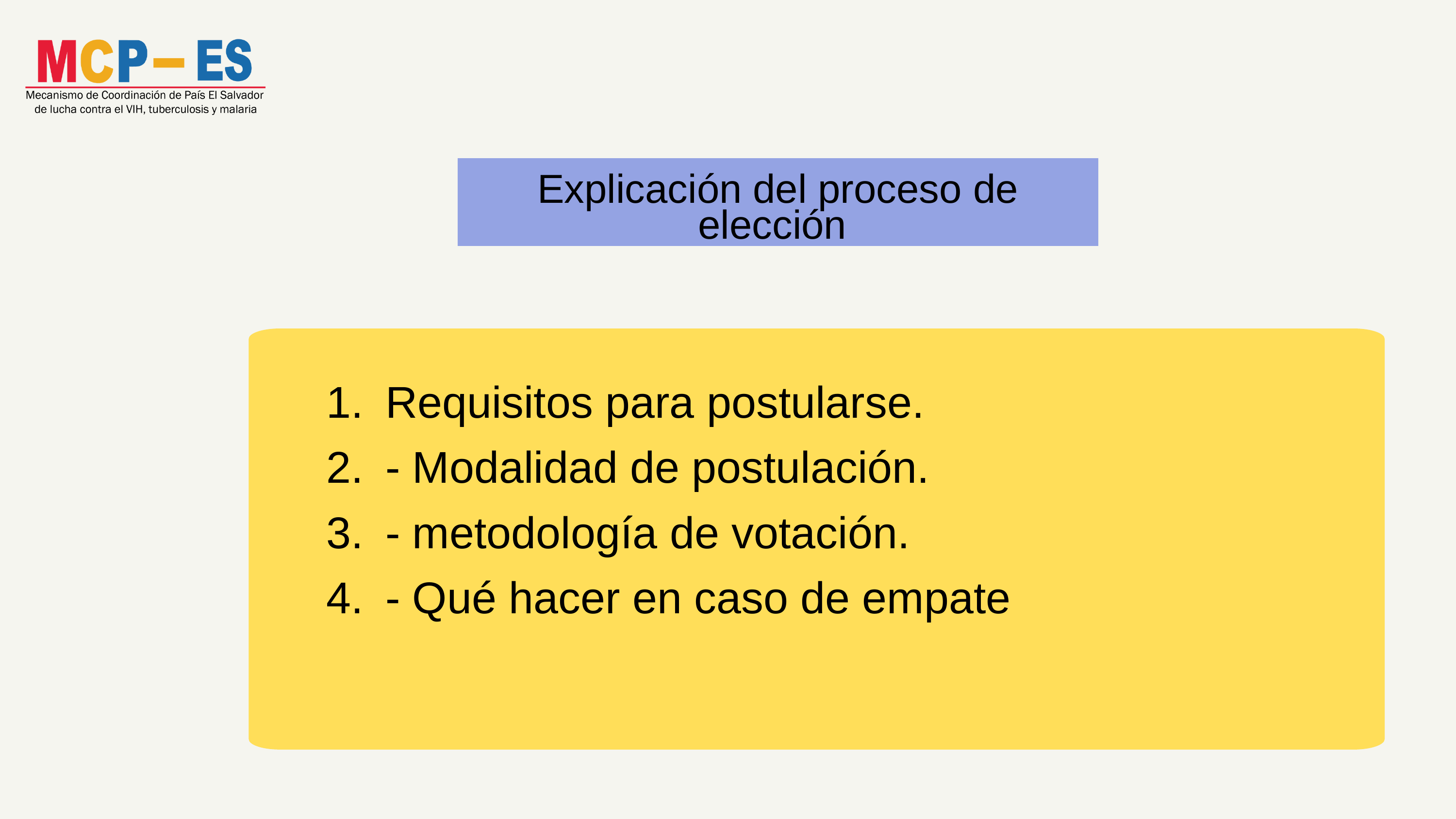

Explicación del proceso de elección

Requisitos para postularse.

- Modalidad de postulación.

- metodología de votación.

- Qué hacer en caso de empate